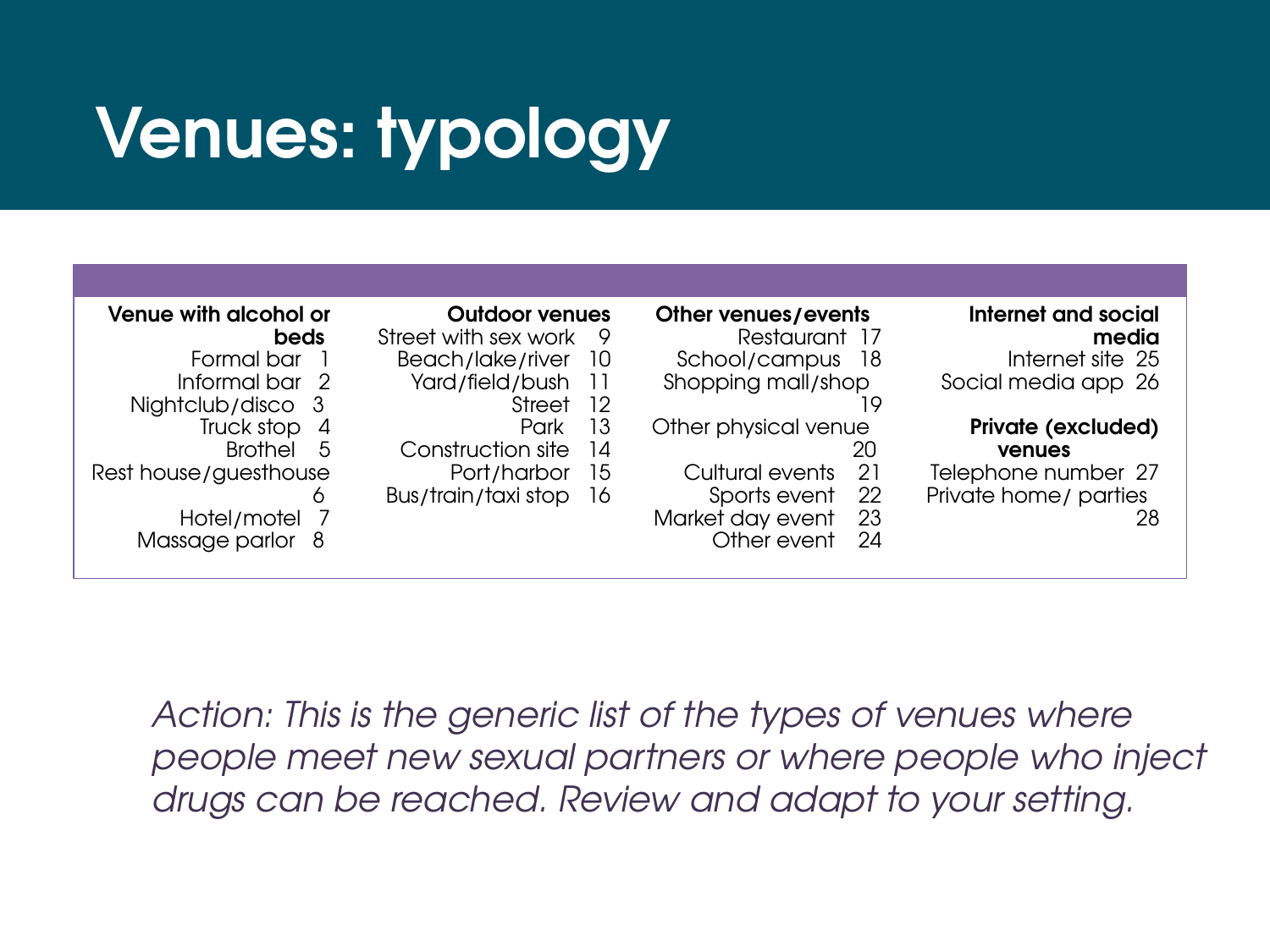

# Venues: typology
|  |  |  |  |
| --- | --- | --- | --- |
| Venue with alcohol or beds Formal bar 1 Informal bar 2 Nightclub/disco 3 Truck stop 4 Brothel 5 Rest house/guesthouse 6 Hotel/motel 7 Massage parlor 8 | Outdoor venues Street with sex work 9 Beach/lake/river 10 Yard/field/bush 11 Street 12 Park 13 Construction site 14 Port/harbor 15 Bus/train/taxi stop 16 | Other venues/events Restaurant 17 School/campus 18 Shopping mall/shop 19 Other physical venue 20 Cultural events 21 Sports event 22 Market day event 23 Other event 24 | Internet and social media Internet site 25 Social media app 26   Private (excluded) venues Telephone number 27 Private home/ parties 28 |
Action: This is the generic list of the types of venues where people meet new sexual partners or where people who inject drugs can be reached. Review and adapt to your setting.